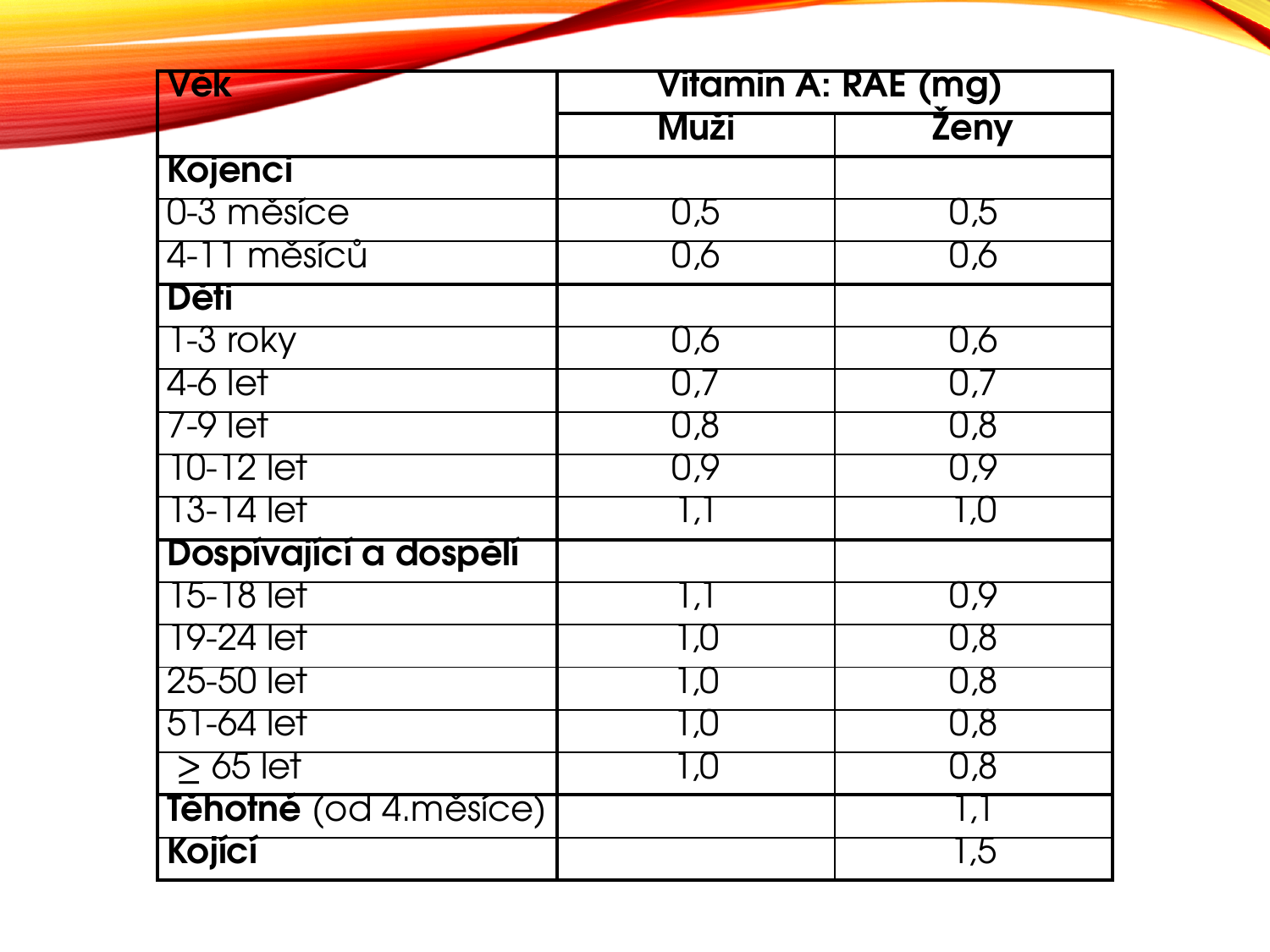

| Věk | Vitamin A: RAE (mg) |  |
| --- | --- | --- |
|  | Muži | Ženy |
| Kojenci |  |  |
| 0-3 měsíce | 0,5 | 0,5 |
| 4-11 měsíců | 0,6 | 0,6 |
| Děti |  |  |
| 1-3 roky | 0,6 | 0,6 |
| 4-6 let | 0,7 | 0,7 |
| 7-9 let | 0,8 | 0,8 |
| 10-12 let | 0,9 | 0,9 |
| 13-14 let | 1,1 | 1,0 |
| Dospívající a dospělí |  |  |
| 15-18 let | 1,1 | 0,9 |
| 19-24 let | 1,0 | 0,8 |
| 25-50 let | 1,0 | 0,8 |
| 51-64 let | 1,0 | 0,8 |
| ≥ 65 let | 1,0 | 0,8 |
| Těhotné (od 4.měsíce) |  | 1,1 |
| Kojící |  | 1,5 |